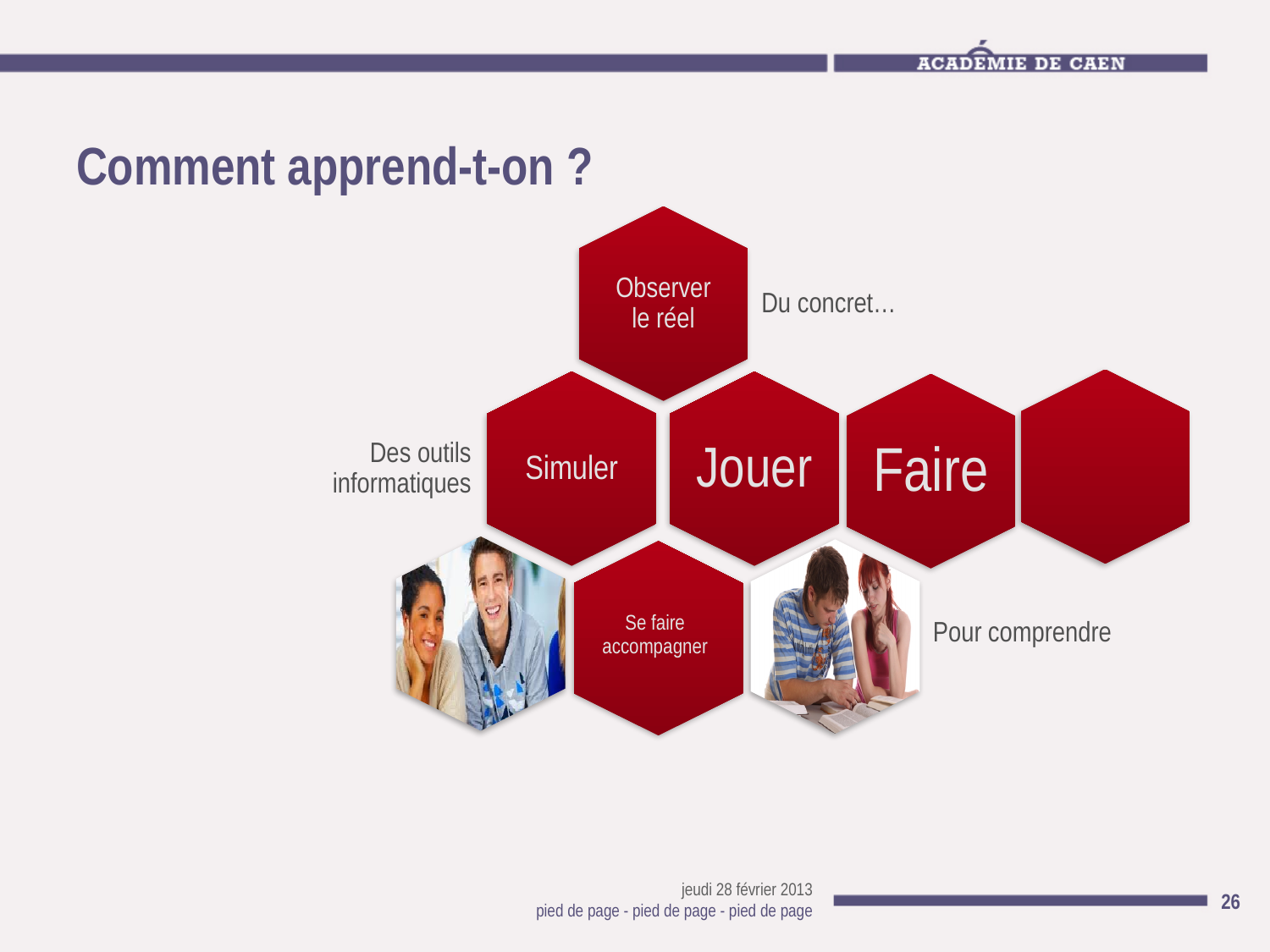

# Comment apprend-t-on ?
Observer le réel
Du concret…
Faire
Simuler
Des outils informatiques
Jouer

Pour comprendre

Se faire accompagner

jeudi 28 février 2013
26
pied de page - pied de page - pied de page